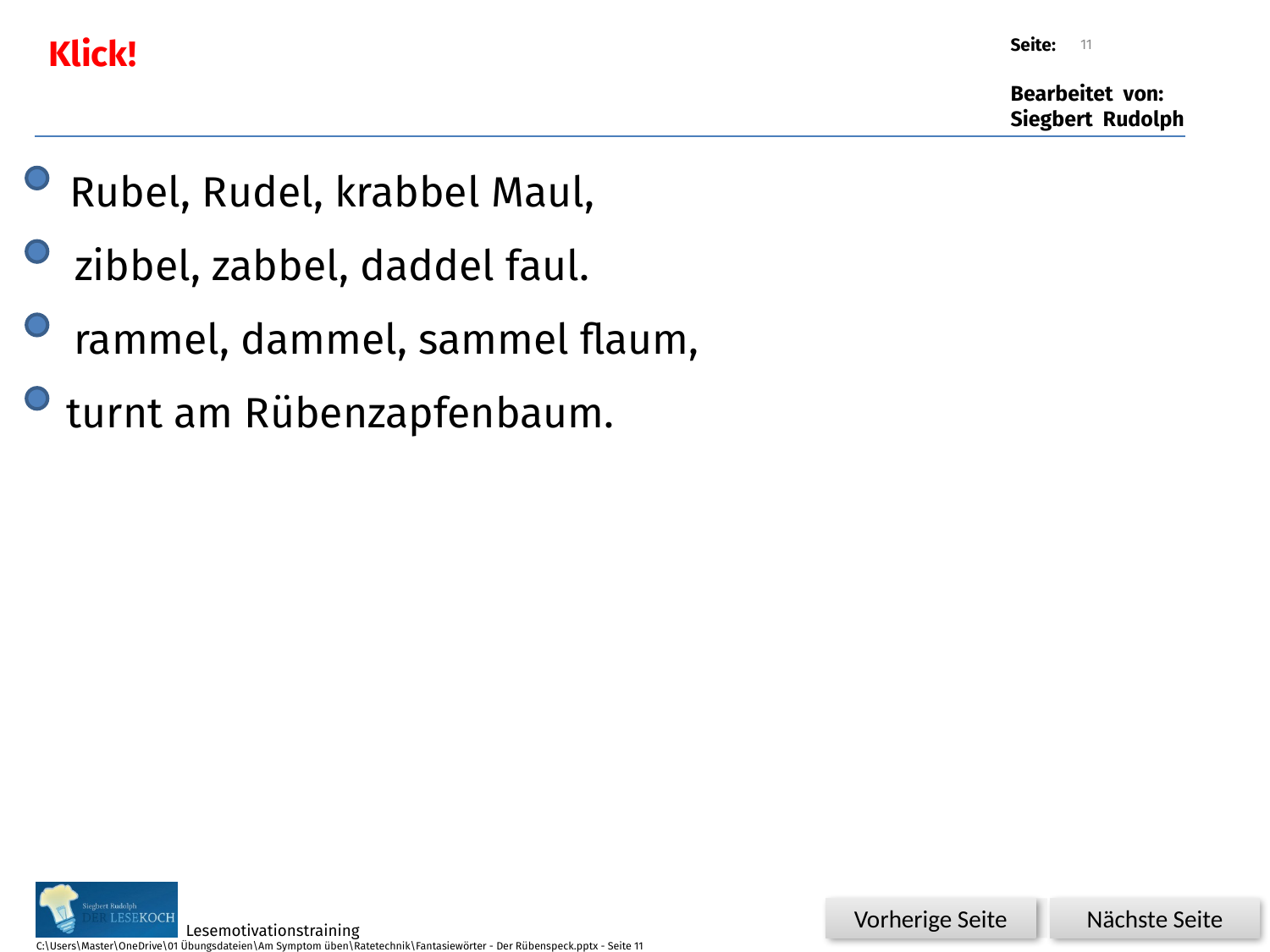

11
Klick!

Rubel, Rudel, krabbel Maul,

zibbel, zabbel, daddel faul.

rammel, dammel, sammel flaum,

turnt am Rübenzapfenbaum.

Nächste Seite
Vorherige Seite

C:\Users\Master\OneDrive\01 Übungsdateien\Am Symptom üben\Ratetechnik\Fantasiewörter - Der Rübenspeck.pptx - Seite 11